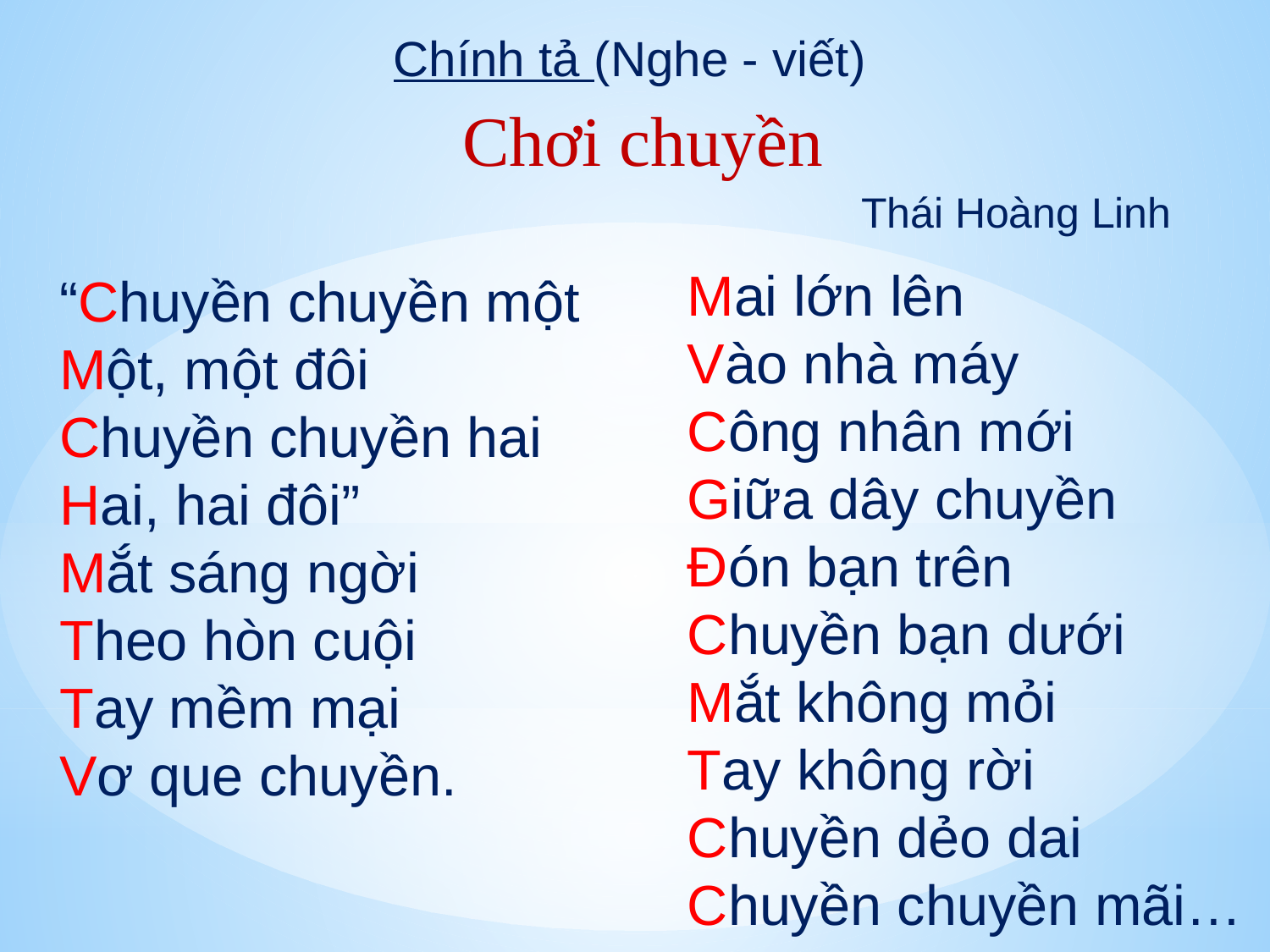

Chính tả (Nghe - viết)

         Chơi chuyền
Thái Hoàng Linh
Mai lớn lên
Vào nhà máy
Công nhân mới
Giữa dây chuyền
Đón bạn trên
Chuyền bạn dưới
Mắt không mỏi
Tay không rời
Chuyền dẻo dai
Chuyền chuyền mãi…
“Chuyền chuyền một
Một, một đôi
Chuyền chuyền hai
Hai, hai đôi”
Mắt sáng ngời
Theo hòn cuội
Tay mềm mại
Vơ que chuyền.